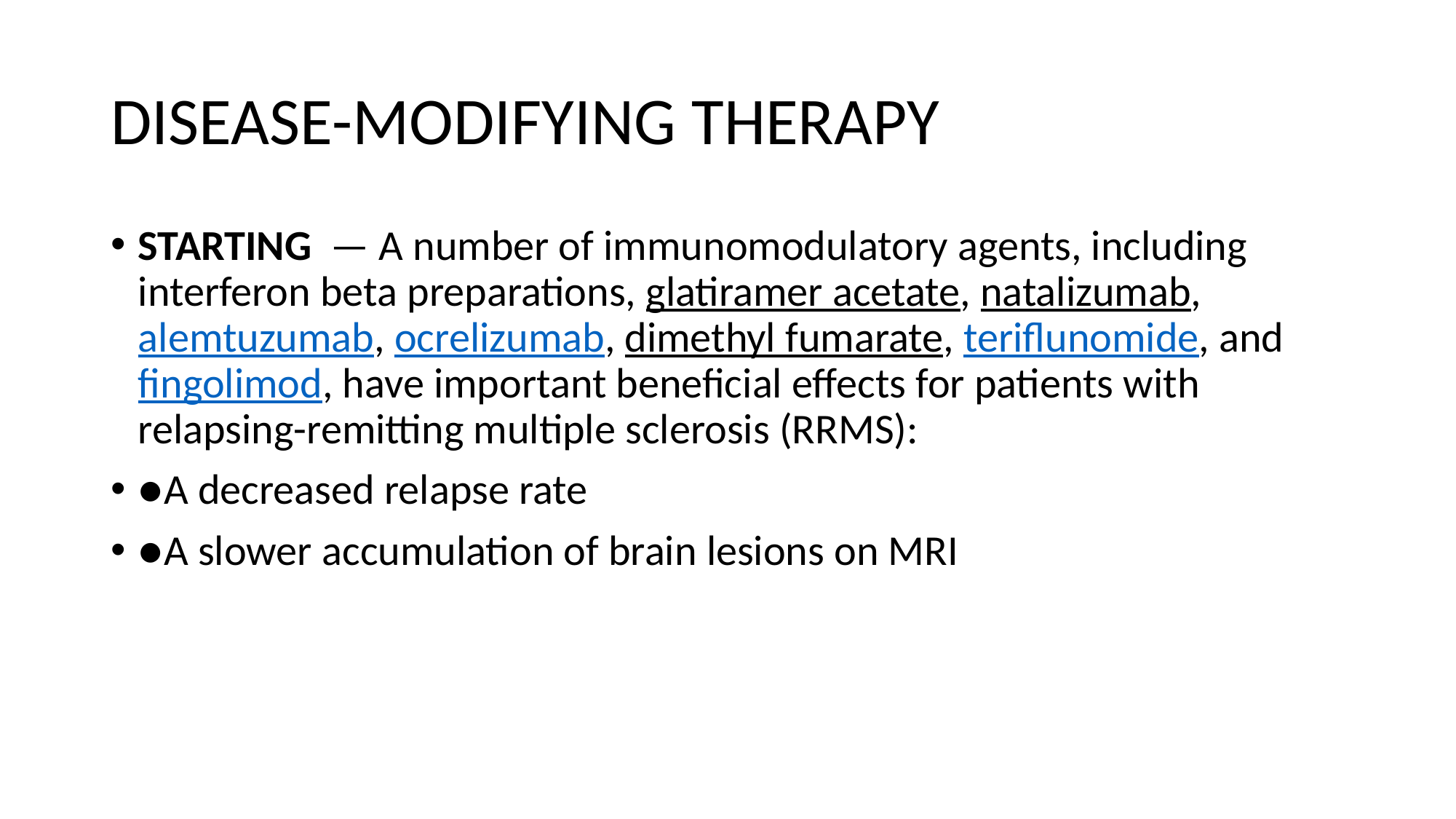

# DISEASE-MODIFYING THERAPY
STARTING  — A number of immunomodulatory agents, including interferon beta preparations, glatiramer acetate, natalizumab, alemtuzumab, ocrelizumab, dimethyl fumarate, teriflunomide, and fingolimod, have important beneficial effects for patients with relapsing-remitting multiple sclerosis (RRMS):
●A decreased relapse rate
●A slower accumulation of brain lesions on MRI